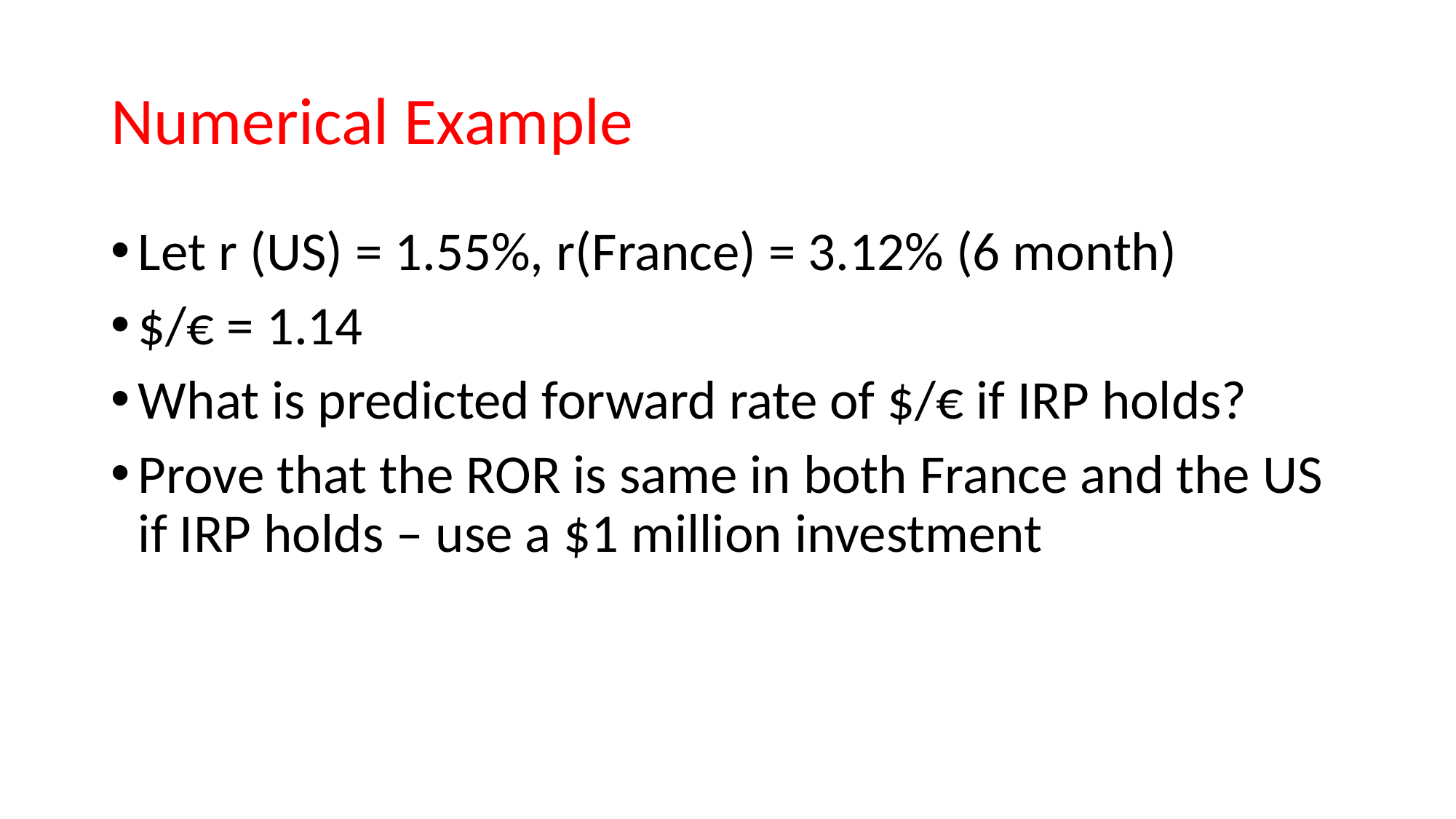

# Numerical Example
Let r (US) = 1.55%, r(France) = 3.12% (6 month)
$/€ = 1.14
What is predicted forward rate of $/€ if IRP holds?
Prove that the ROR is same in both France and the US if IRP holds – use a $1 million investment